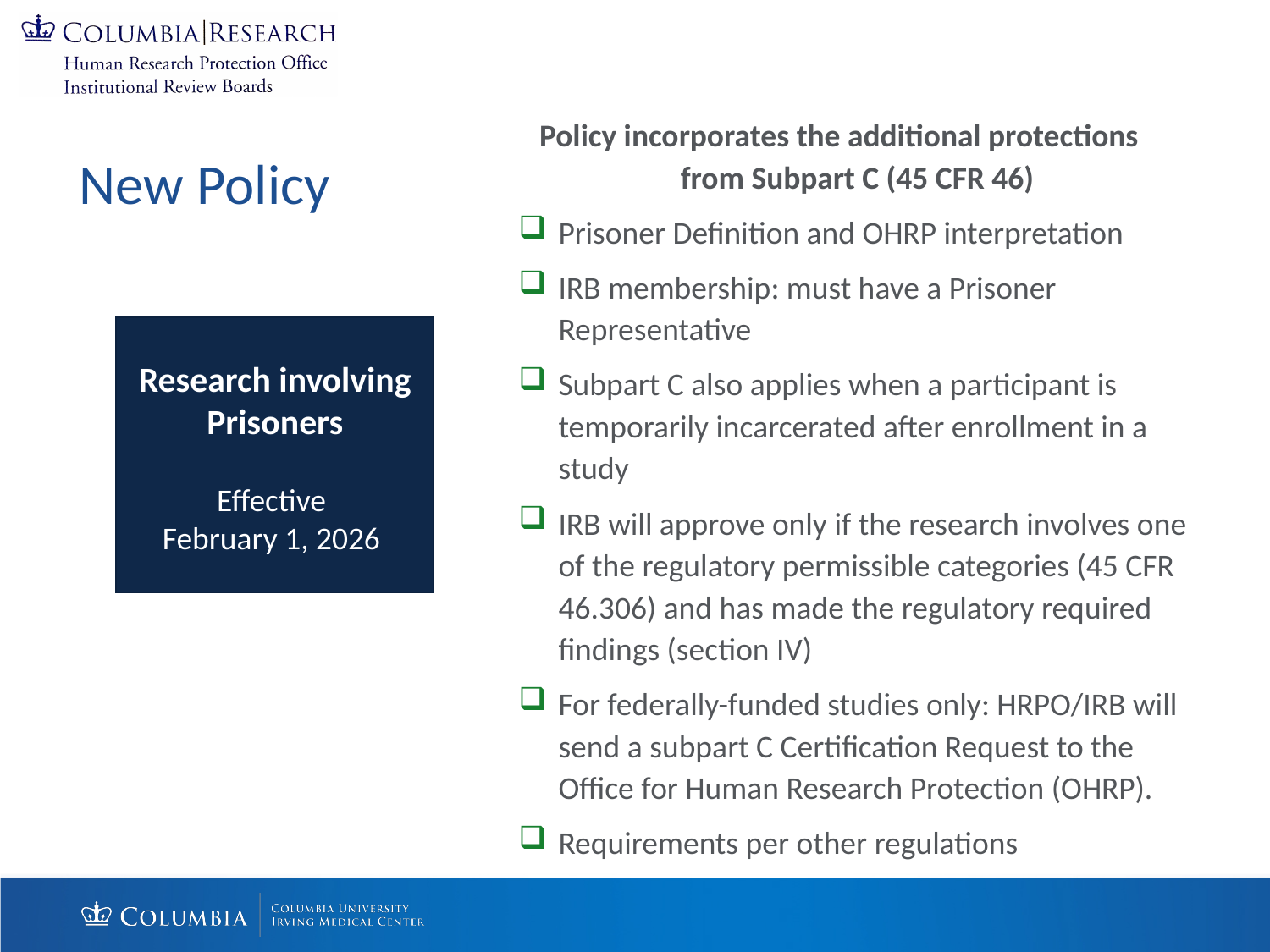

# New Policy
Policy incorporates the additional protections      from Subpart C (45 CFR 46)
Prisoner Definition and OHRP interpretation
IRB membership: must have a Prisoner Representative
Subpart C also applies when a participant is temporarily incarcerated after enrollment in a study
IRB will approve only if the research involves one of the regulatory permissible categories (45 CFR 46.306) and has made the regulatory required findings (section IV)
For federally-funded studies only: HRPO/IRB will send a subpart C Certification Request to the Office for Human Research Protection (OHRP).
Requirements per other regulations

Research involving Prisoners

Effective
February 1, 2026